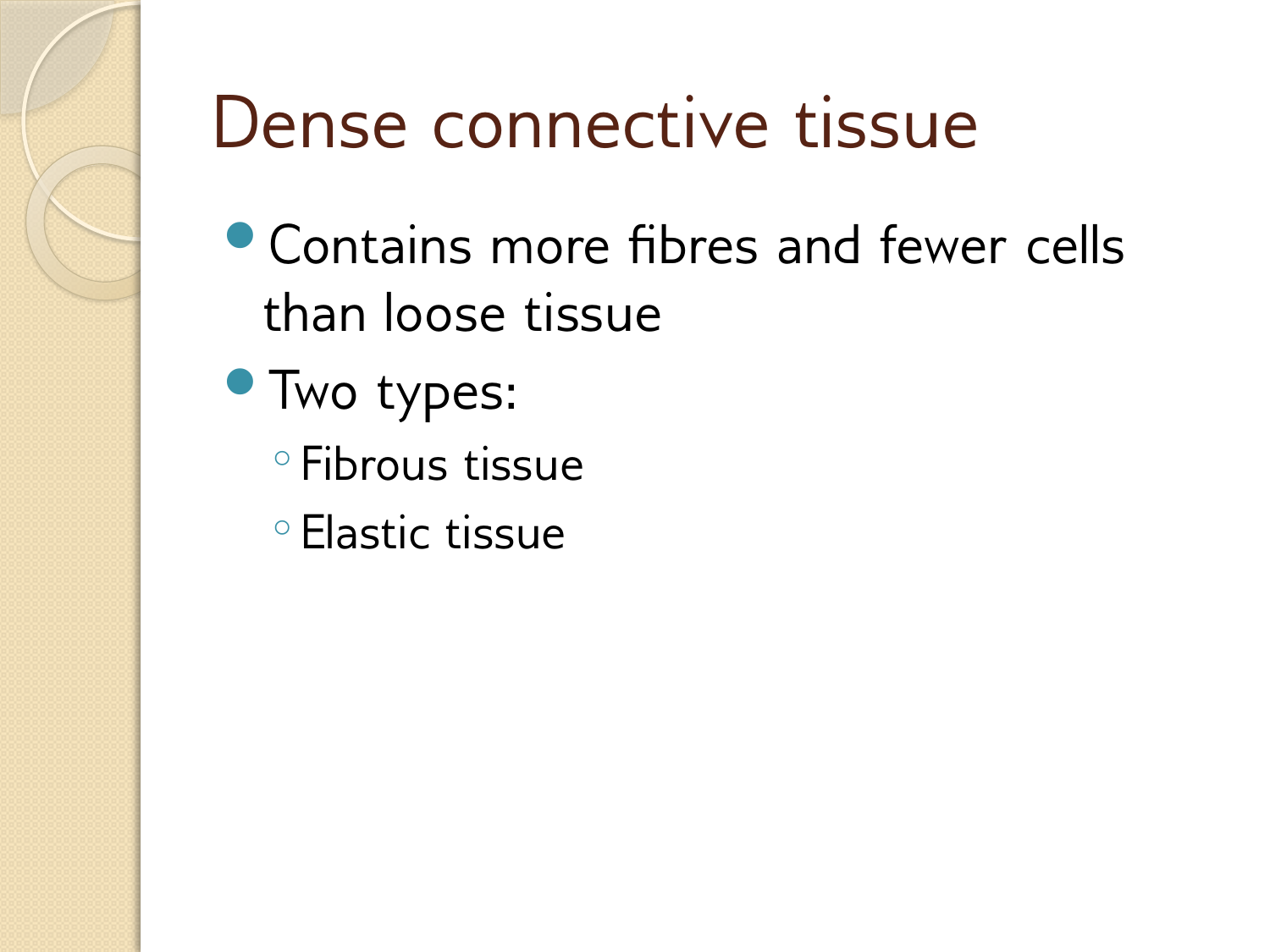

# Dense connective tissue
Contains more fibres and fewer cells than loose tissue
Two types:
Fibrous tissue
Elastic tissue